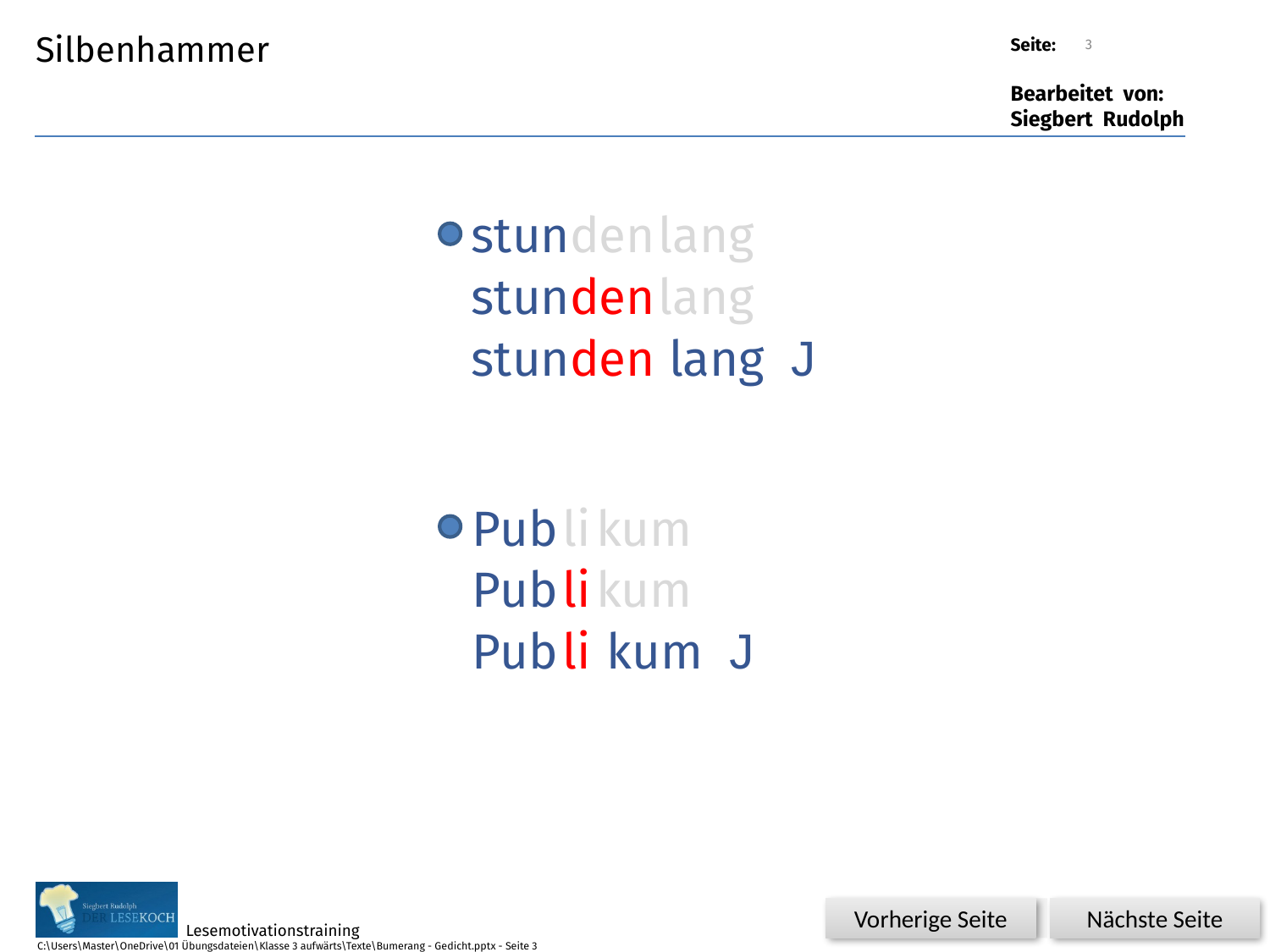

3
Silbenhammer
Titel:
Quelle:
stun
den
lang

stun
den
lang
stun
den
lang  J
Pub
li
kum

Pub
li
kum
Pub
li
kum  J

Vorherige Seite

Nächste Seite
C:\Users\Master\OneDrive\01 Übungsdateien\Klasse 3 aufwärts\Texte\Bumerang - Gedicht.pptx - Seite 3